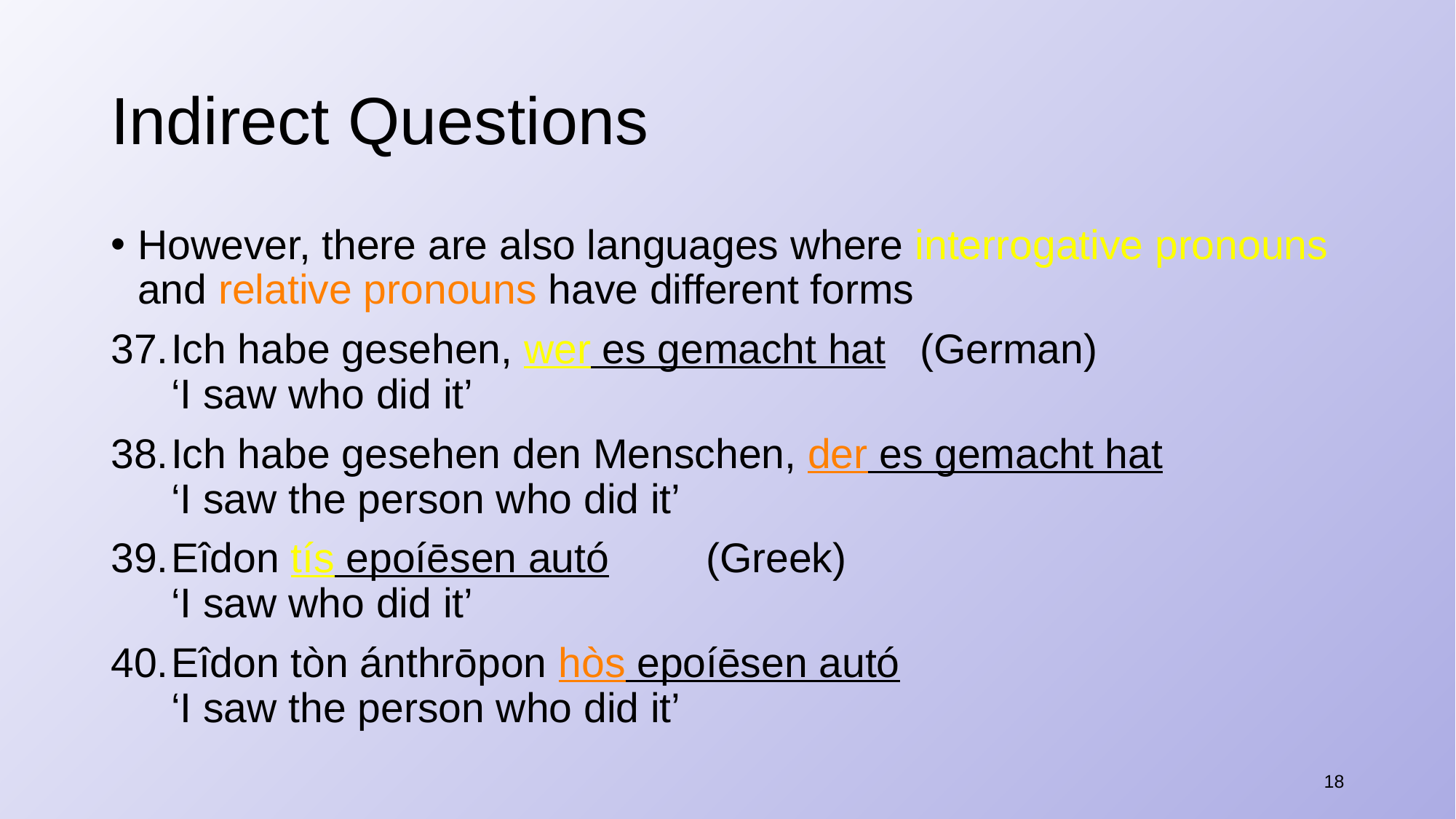

# Indirect Questions
However, there are also languages where interrogative pronouns and relative pronouns have different forms
Ich habe gesehen, wer es gemacht hat	(German)
‘I saw who did it’
Ich habe gesehen den Menschen, der es gemacht hat
‘I saw the person who did it’
Eîdon tís epoíēsen autó				(Greek)
‘I saw who did it’
Eîdon tòn ánthrōpon hòs epoíēsen autó
‘I saw the person who did it’
18